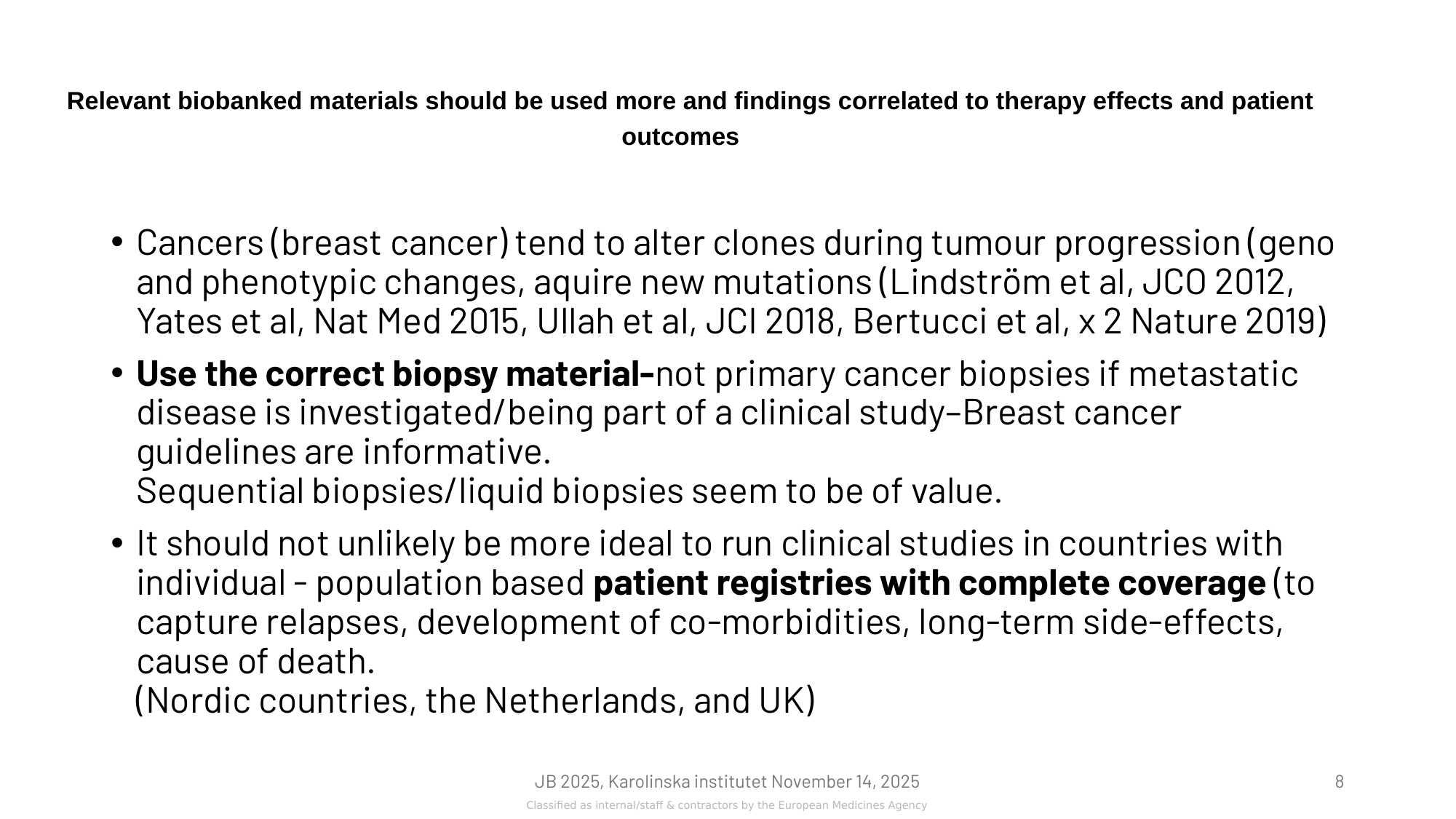

# Relevant biobanked materials should be used more and findings correlated to therapy effects and patient outcomes
Cancers (breast cancer) tend to alter clones during tumour progression (geno and phenotypic changes, aquire new mutations (Lindström et al, JCO 2012, Yates et al, Nat Med 2015, Ullah et al, JCI 2018, Bertucci et al, x 2 Nature 2019)
Use the correct biopsy material-not primary cancer biopsies if metastatic disease is investigated/being part of a clinical study–Breast cancer guidelines are informative.
Sequential biopsies/liquid biopsies seem to be of value.
It should not unlikely be more ideal to run clinical studies in countries with individual - population based patient registries with complete coverage (to capture relapses, development of co-morbidities, long-term side-effects, cause of death.
(Nordic countries, the Netherlands, and UK)
JB 2025, Karolinska institutet November 14, 2025
8